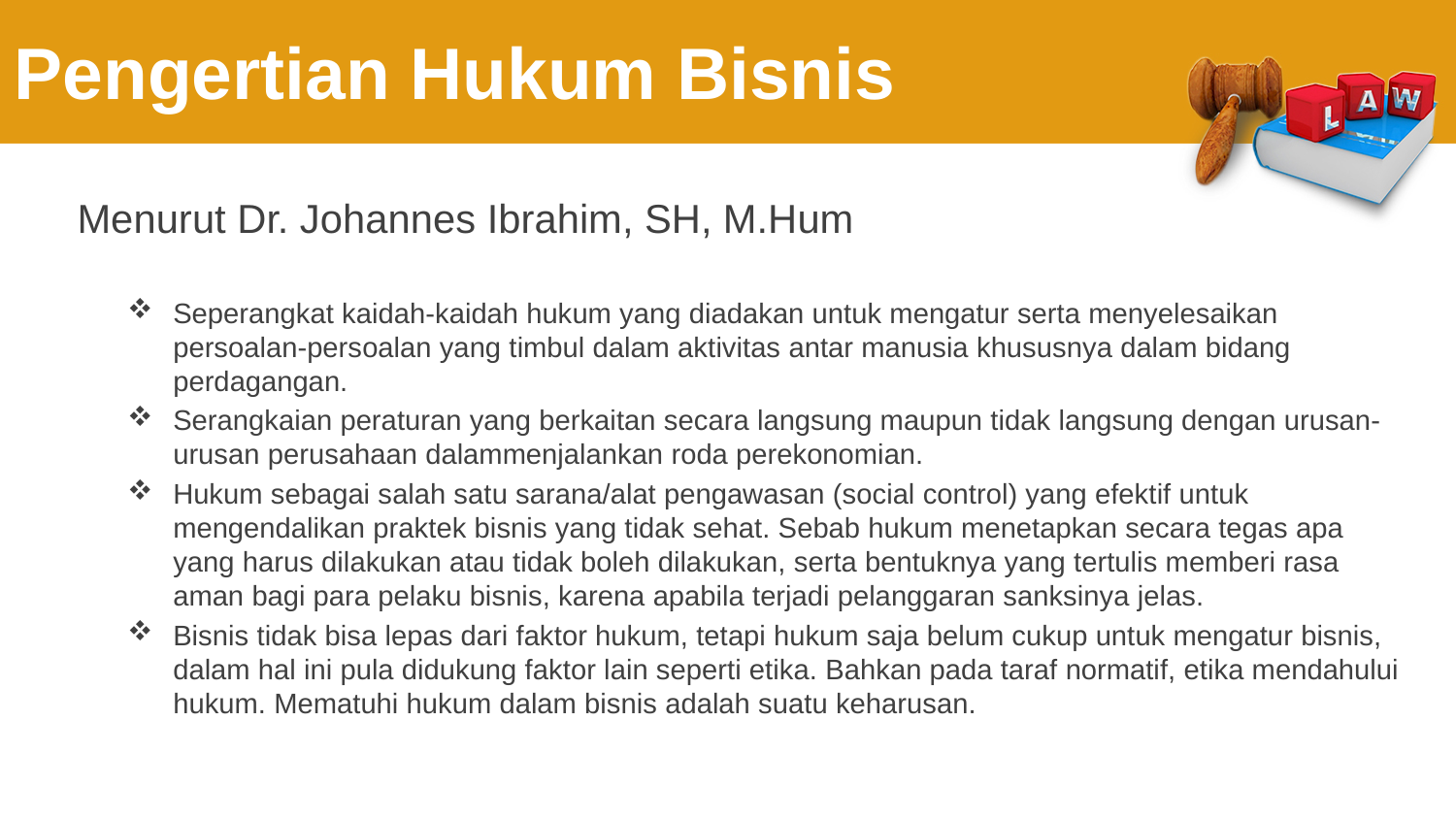

# Pengertian Hukum Bisnis
Menurut Dr. Johannes Ibrahim, SH, M.Hum
Seperangkat kaidah-kaidah hukum yang diadakan untuk mengatur serta menyelesaikan persoalan-persoalan yang timbul dalam aktivitas antar manusia khususnya dalam bidang perdagangan.
Serangkaian peraturan yang berkaitan secara langsung maupun tidak langsung dengan urusan-urusan perusahaan dalammenjalankan roda perekonomian.
Hukum sebagai salah satu sarana/alat pengawasan (social control) yang efektif untuk mengendalikan praktek bisnis yang tidak sehat. Sebab hukum menetapkan secara tegas apa yang harus dilakukan atau tidak boleh dilakukan, serta bentuknya yang tertulis memberi rasa aman bagi para pelaku bisnis, karena apabila terjadi pelanggaran sanksinya jelas.
Bisnis tidak bisa lepas dari faktor hukum, tetapi hukum saja belum cukup untuk mengatur bisnis, dalam hal ini pula didukung faktor lain seperti etika. Bahkan pada taraf normatif, etika mendahului hukum. Mematuhi hukum dalam bisnis adalah suatu keharusan.